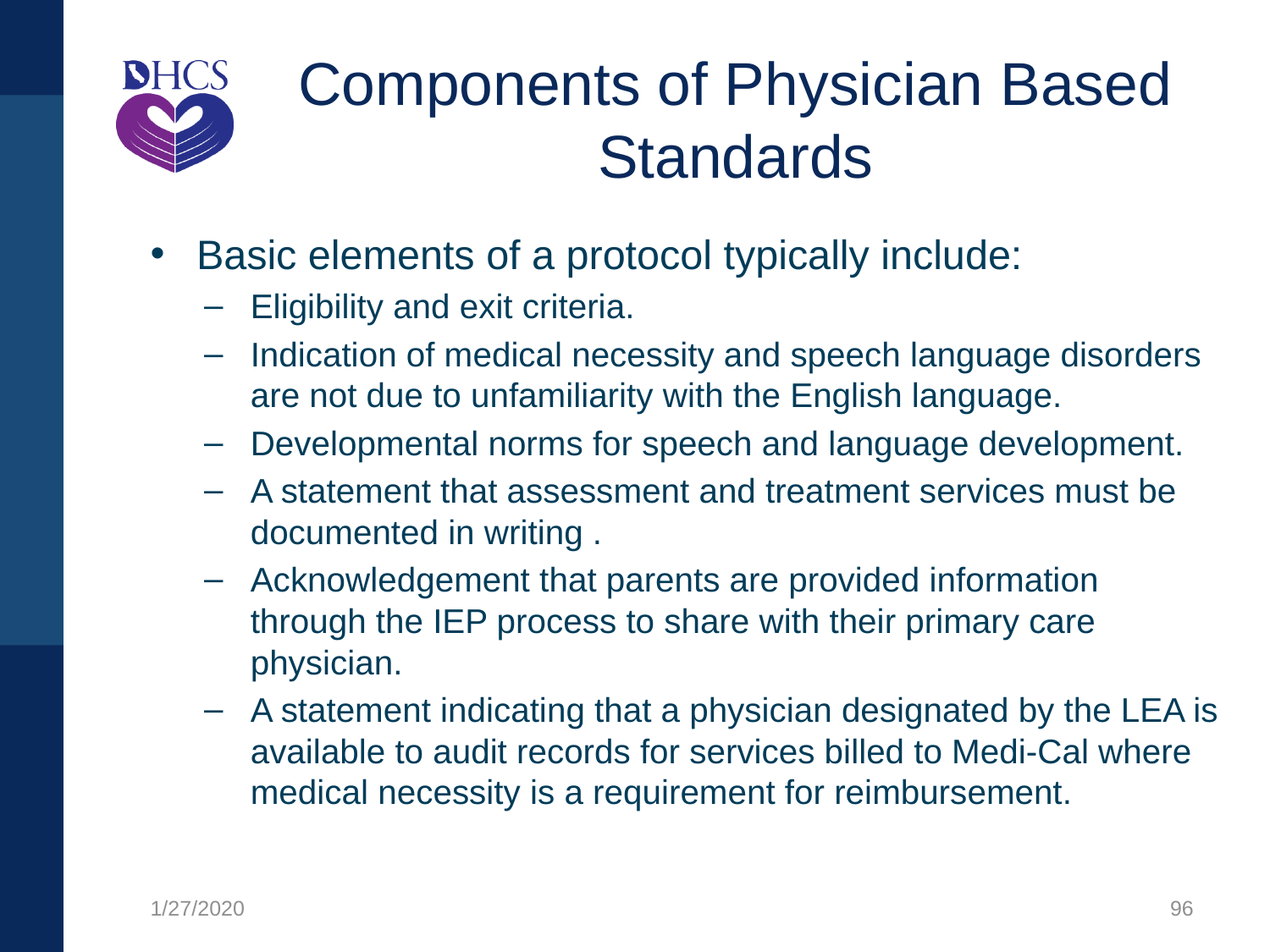

# Components of Physician Based Standards
Basic elements of a protocol typically include:
Eligibility and exit criteria.
Indication of medical necessity and speech language disorders are not due to unfamiliarity with the English language.
Developmental norms for speech and language development.
A statement that assessment and treatment services must be documented in writing .
Acknowledgement that parents are provided information through the IEP process to share with their primary care physician.
A statement indicating that a physician designated by the LEA is available to audit records for services billed to Medi-Cal where medical necessity is a requirement for reimbursement.

1/27/2020
96